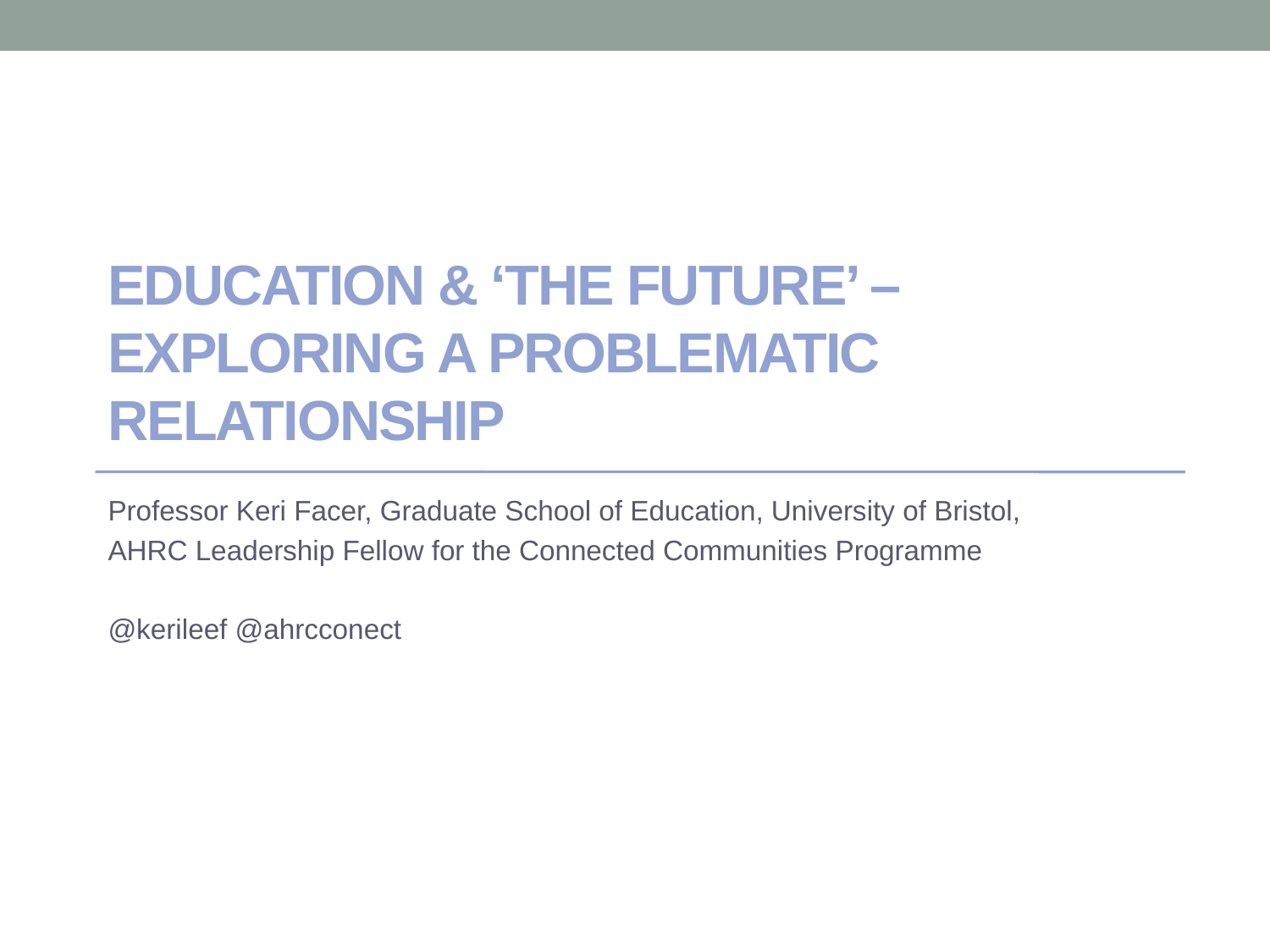

# EDUCATION & ‘the FUTURE’ – exploring a problematic relationship
Professor Keri Facer, Graduate School of Education, University of Bristol,
AHRC Leadership Fellow for the Connected Communities Programme

@kerileef @ahrcconect